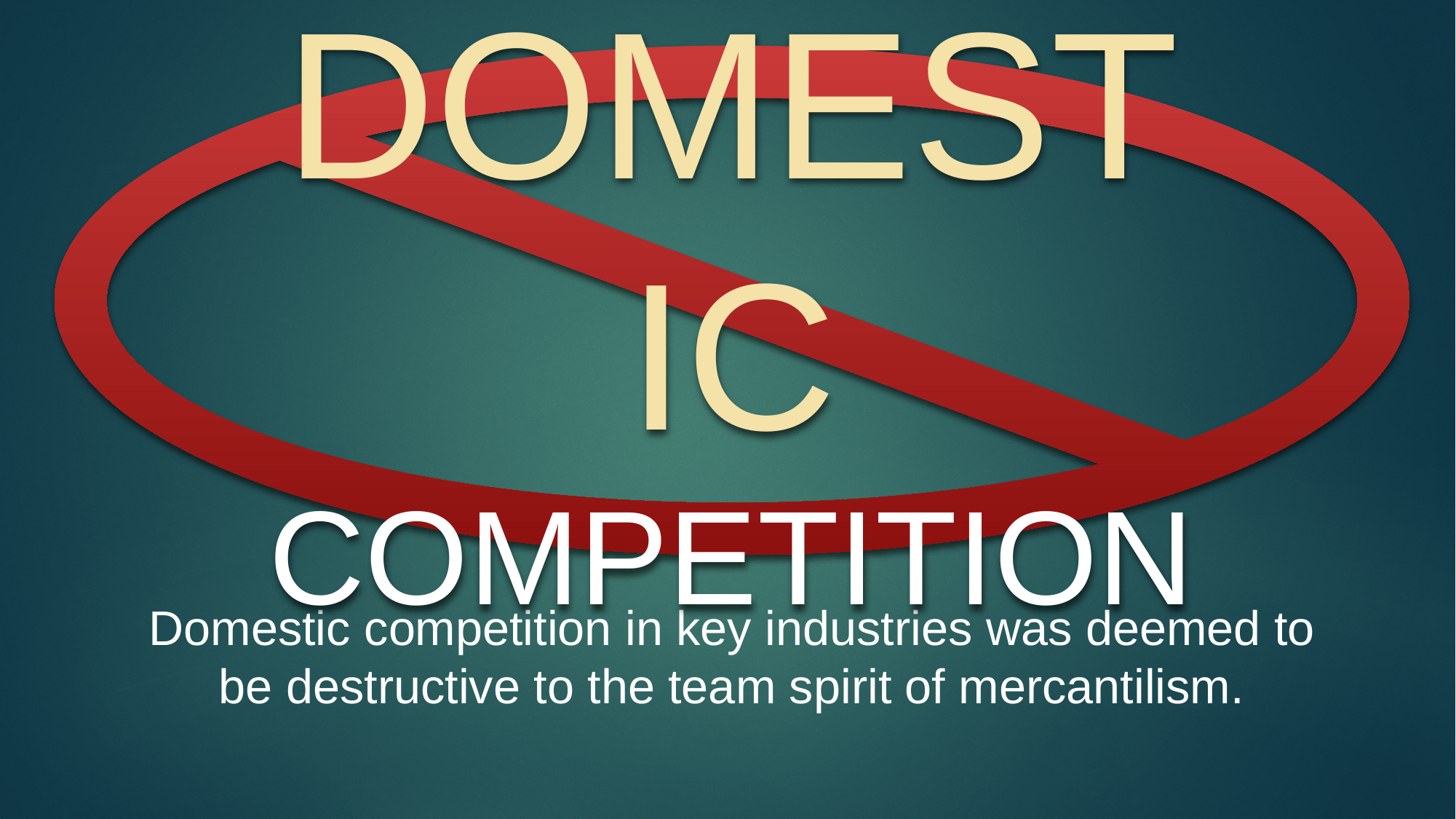

DOMESTIC COMPETITION
Domestic competition in key industries was deemed to be destructive to the team spirit of mercantilism.